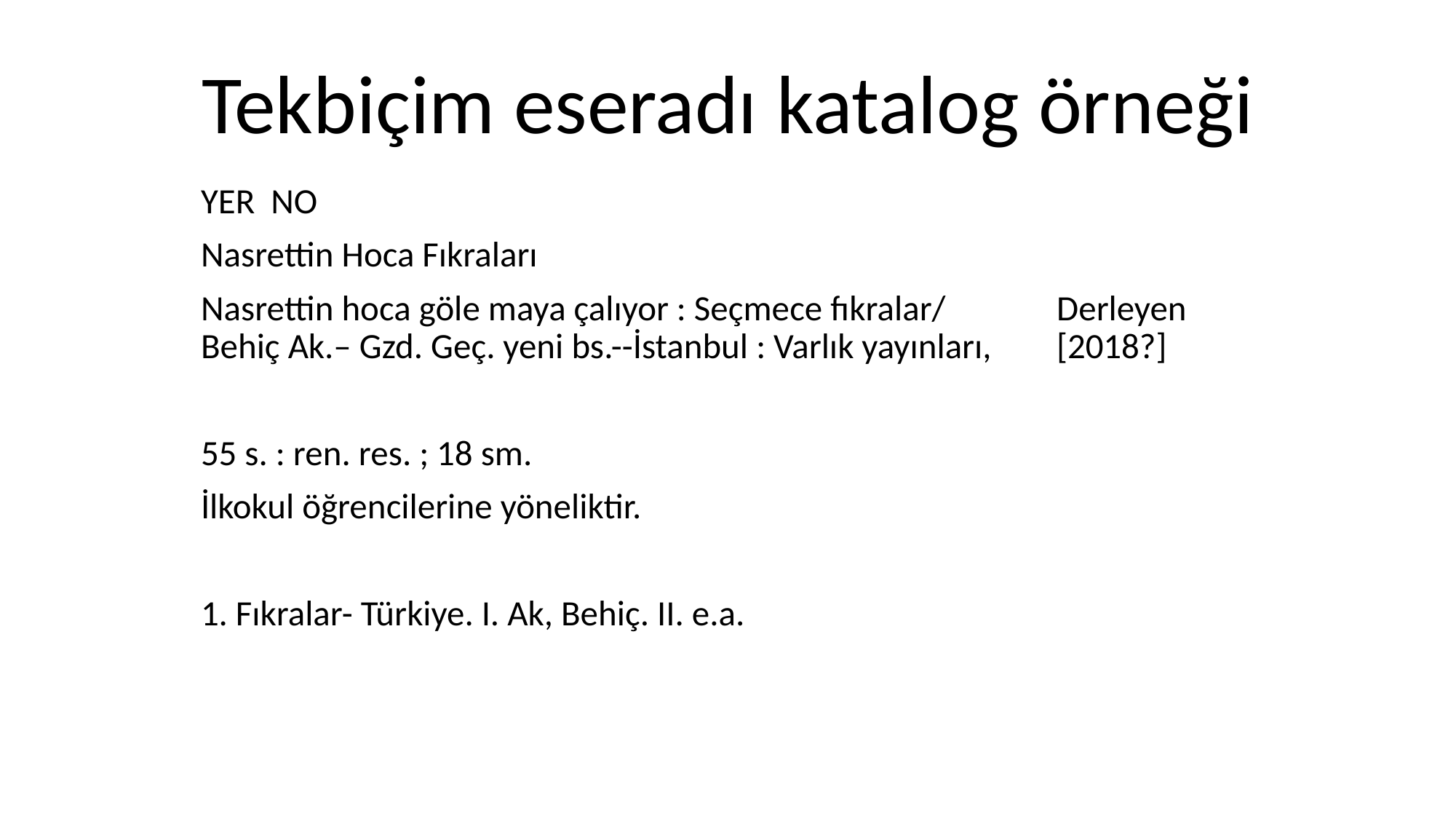

# Tekbiçim eseradı katalog örneği
YER  NO
	Nasrettin Hoca Fıkraları
		Nasrettin hoca göle maya çalıyor : Seçmece fıkralar/ 	Derleyen Behiç Ak.– Gzd. Geç. yeni bs.--İstanbul : Varlık yayınları, 	[2018?]

		55 s. : ren. res. ; 18 sm.
		İlkokul öğrencilerine yöneliktir.

		1. Fıkralar- Türkiye. I. Ak, Behiç. II. e.a.